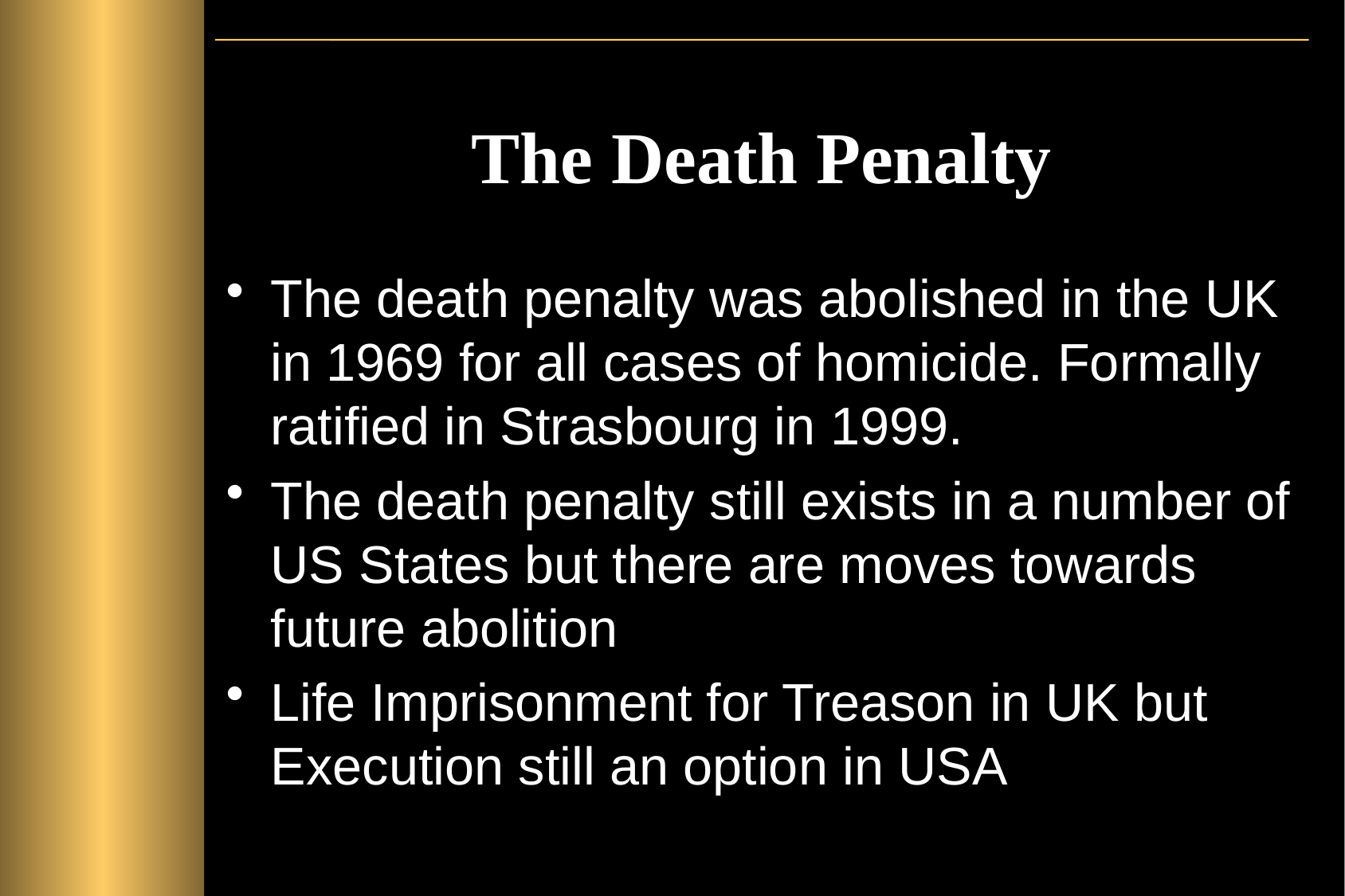

# The Death Penalty
The death penalty was abolished in the UK in 1969 for all cases of homicide. Formally ratified in Strasbourg in 1999.
The death penalty still exists in a number of US States but there are moves towards future abolition
Life Imprisonment for Treason in UK but Execution still an option in USA